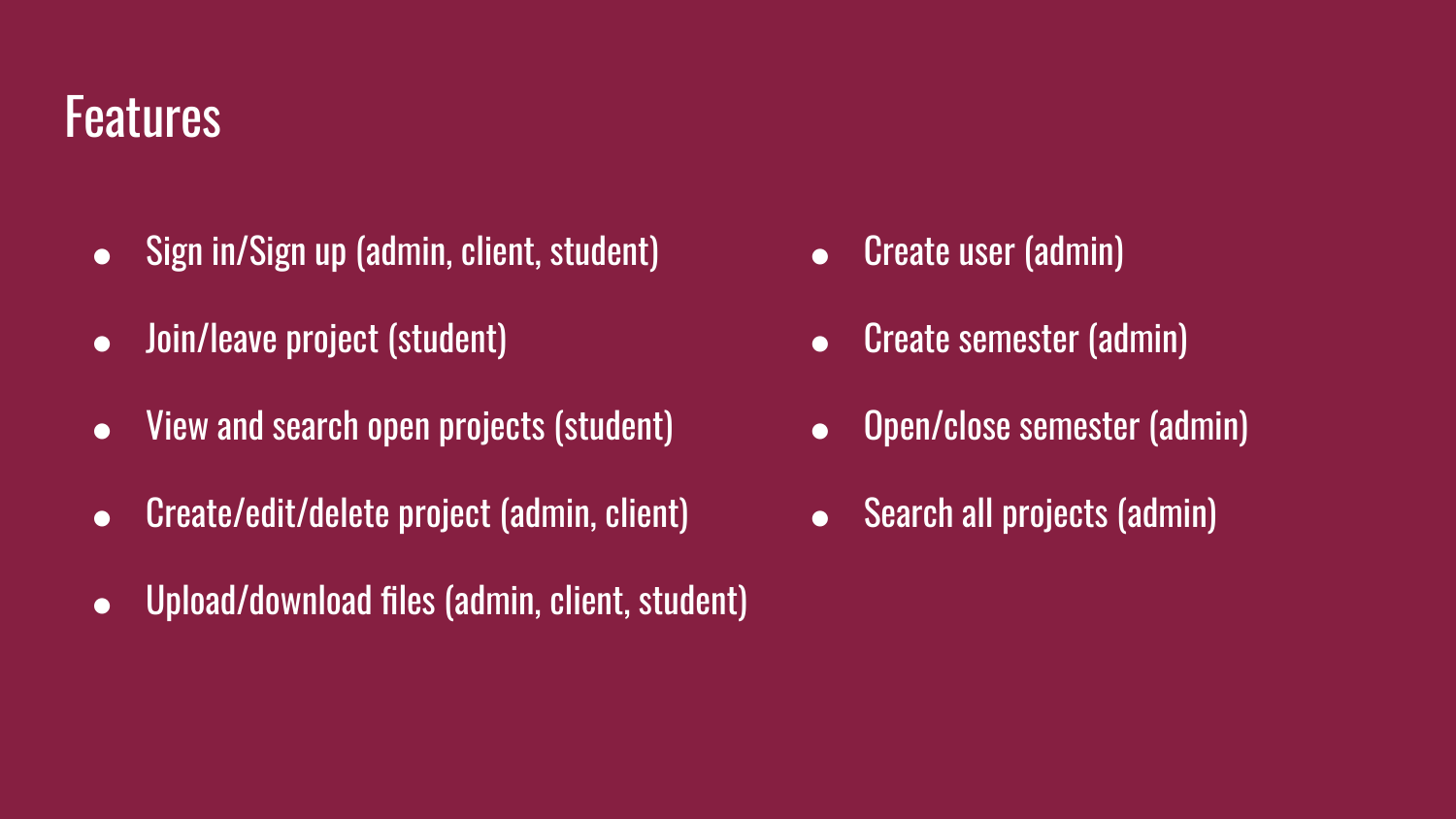

# Features

Sign in/Sign up (admin, client, student)
Join/leave project (student)
View and search open projects (student)
Create/edit/delete project (admin, client)
Upload/download files (admin, client, student)

Create user (admin)
Create semester (admin)
Open/close semester (admin)
Search all projects (admin)